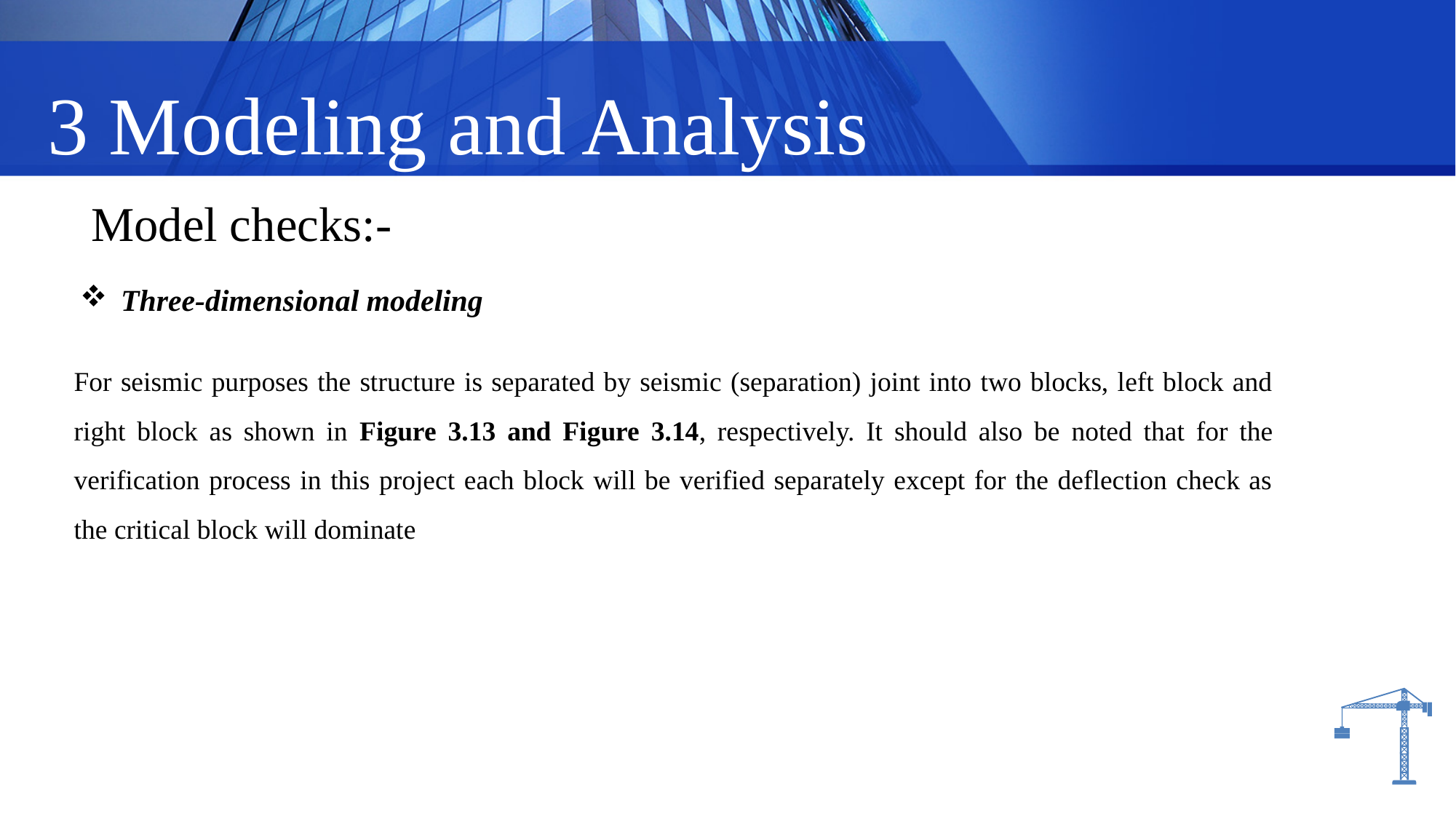

3 Modeling and Analysis

 Model checks:-
Three-dimensional modeling
For seismic purposes the structure is separated by seismic (separation) joint into two blocks, left block and right block as shown in Figure 3.13 and Figure 3.14, respectively. It should also be noted that for the verification process in this project each block will be verified separately except for the deflection check as the critical block will dominate